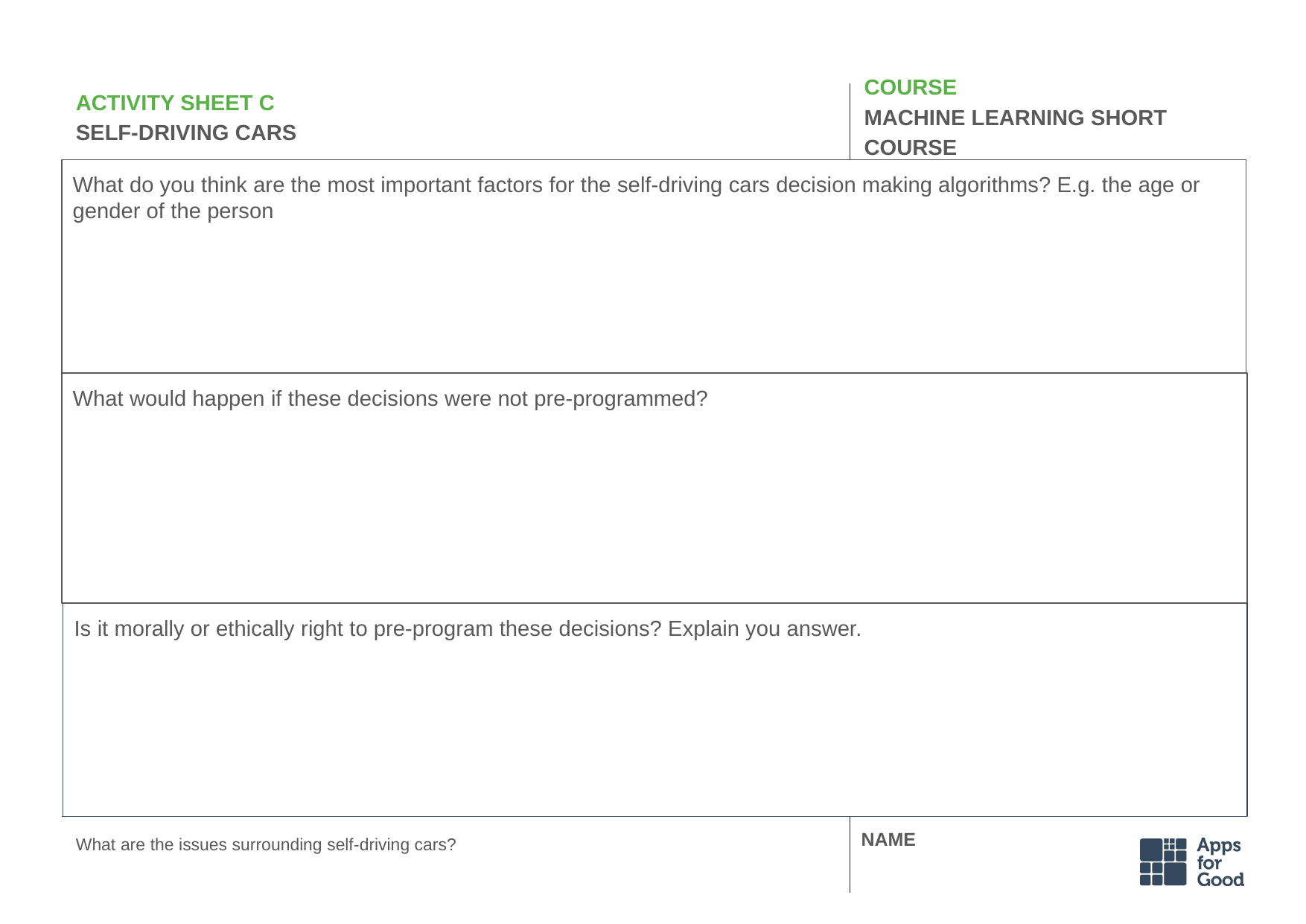

# ACTIVITY SHEET C
SELF-DRIVING CARS
COURSE
MACHINE LEARNING SHORT COURSE
What do you think are the most important factors for the self-driving cars decision making algorithms? E.g. the age or gender of the person
What would happen if these decisions were not pre-programmed?
Is it morally or ethically right to pre-program these decisions? Explain you answer.
What are the issues surrounding self-driving cars?